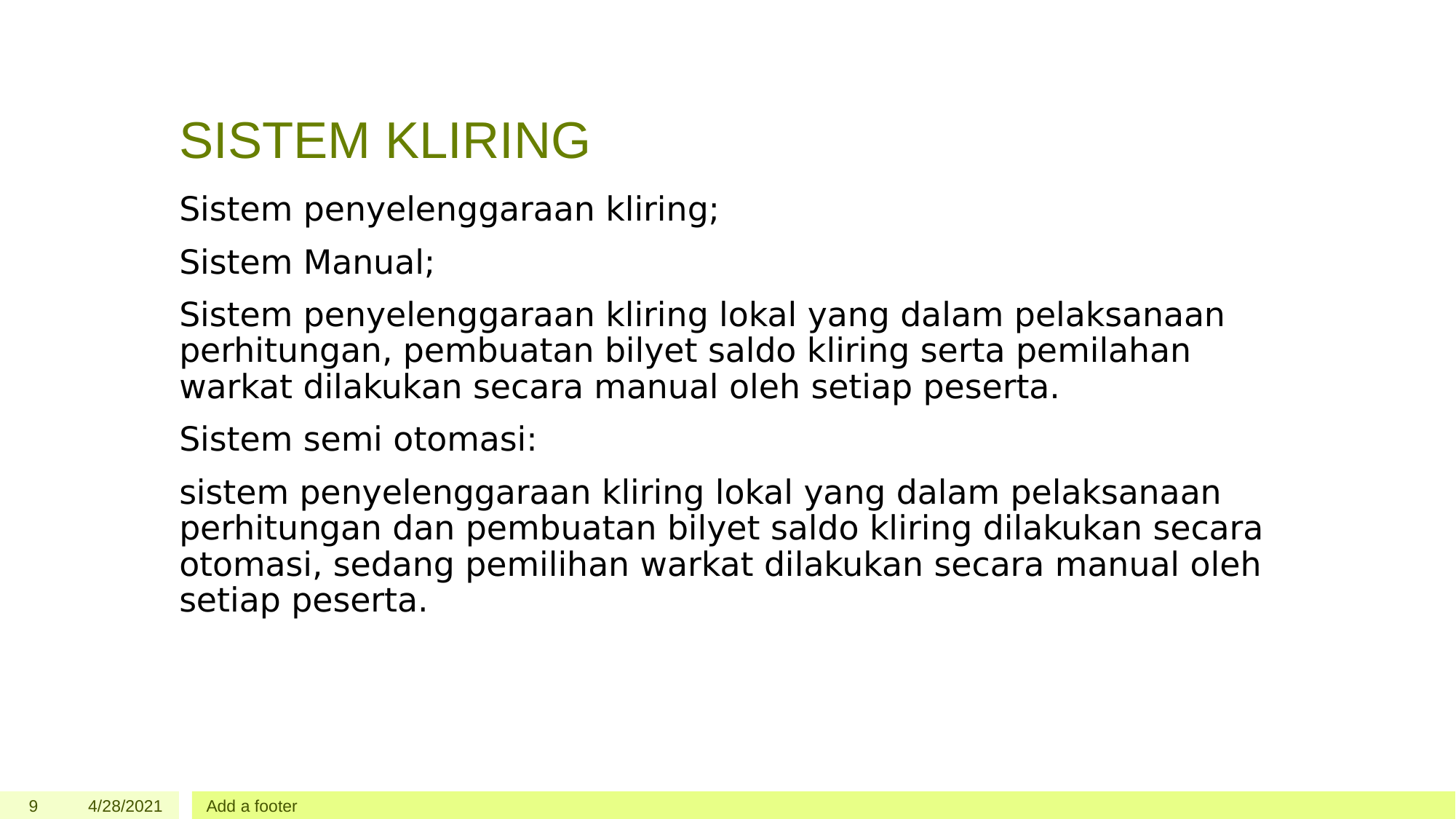

# SISTEM KLIRING
Sistem penyelenggaraan kliring;
Sistem Manual;
Sistem penyelenggaraan kliring lokal yang dalam pelaksanaan perhitungan, pembuatan bilyet saldo kliring serta pemilahan warkat dilakukan secara manual oleh setiap peserta.
Sistem semi otomasi:
sistem penyelenggaraan kliring lokal yang dalam pelaksanaan perhitungan dan pembuatan bilyet saldo kliring dilakukan secara otomasi, sedang pemilihan warkat dilakukan secara manual oleh setiap peserta.
9
4/28/2021
Add a footer